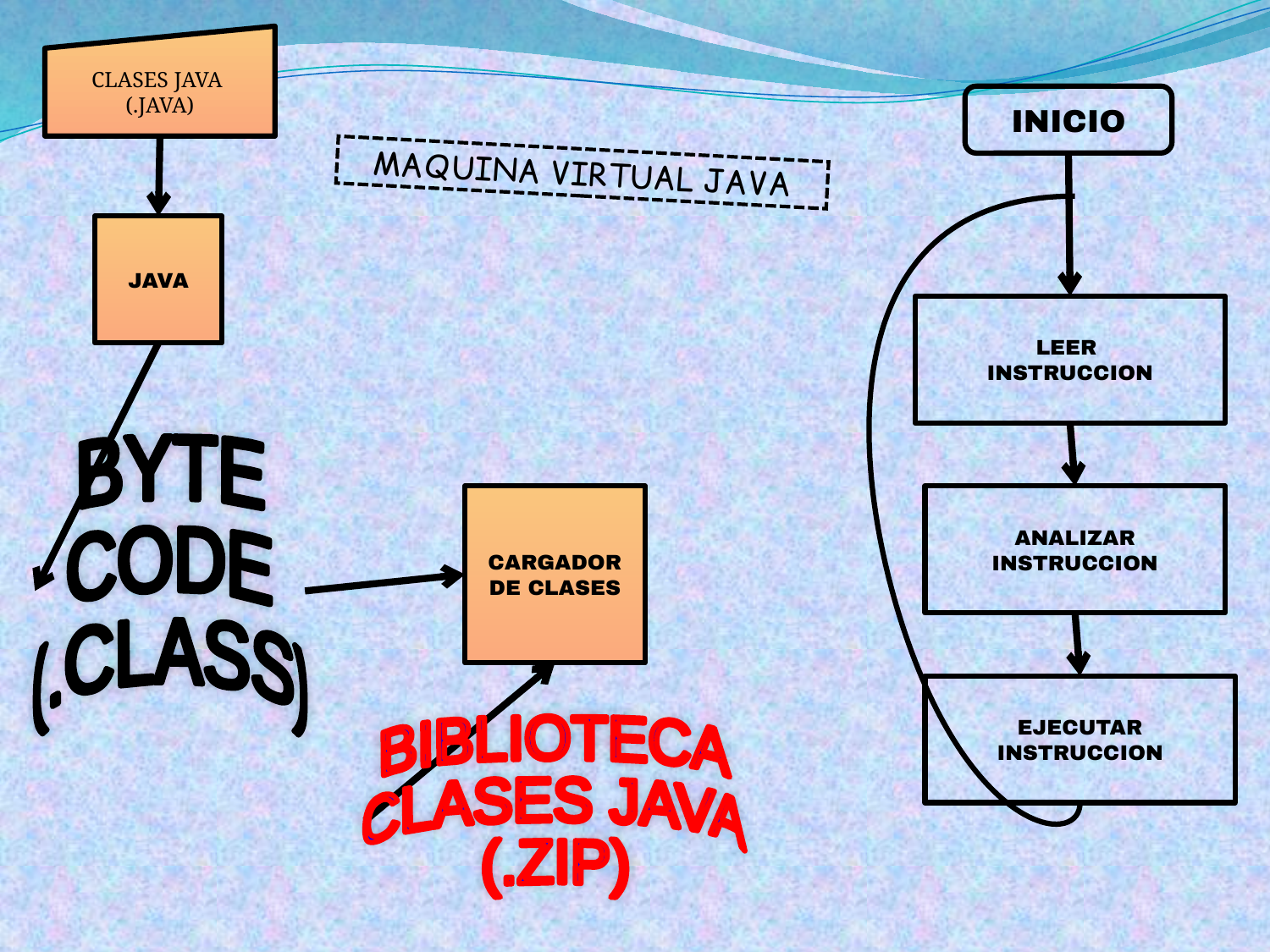

CLASES JAVA
(.JAVA)
INICIO
MAQUINA VIRTUAL JAVA
JAVA
LEER
INSTRUCCION
BYTE
CODE
(.CLASS)
CARGADOR DE CLASES
ANALIZAR INSTRUCCION
EJECUTAR INSTRUCCION
BIBLIOTECA
CLASES JAVA
(.ZIP)